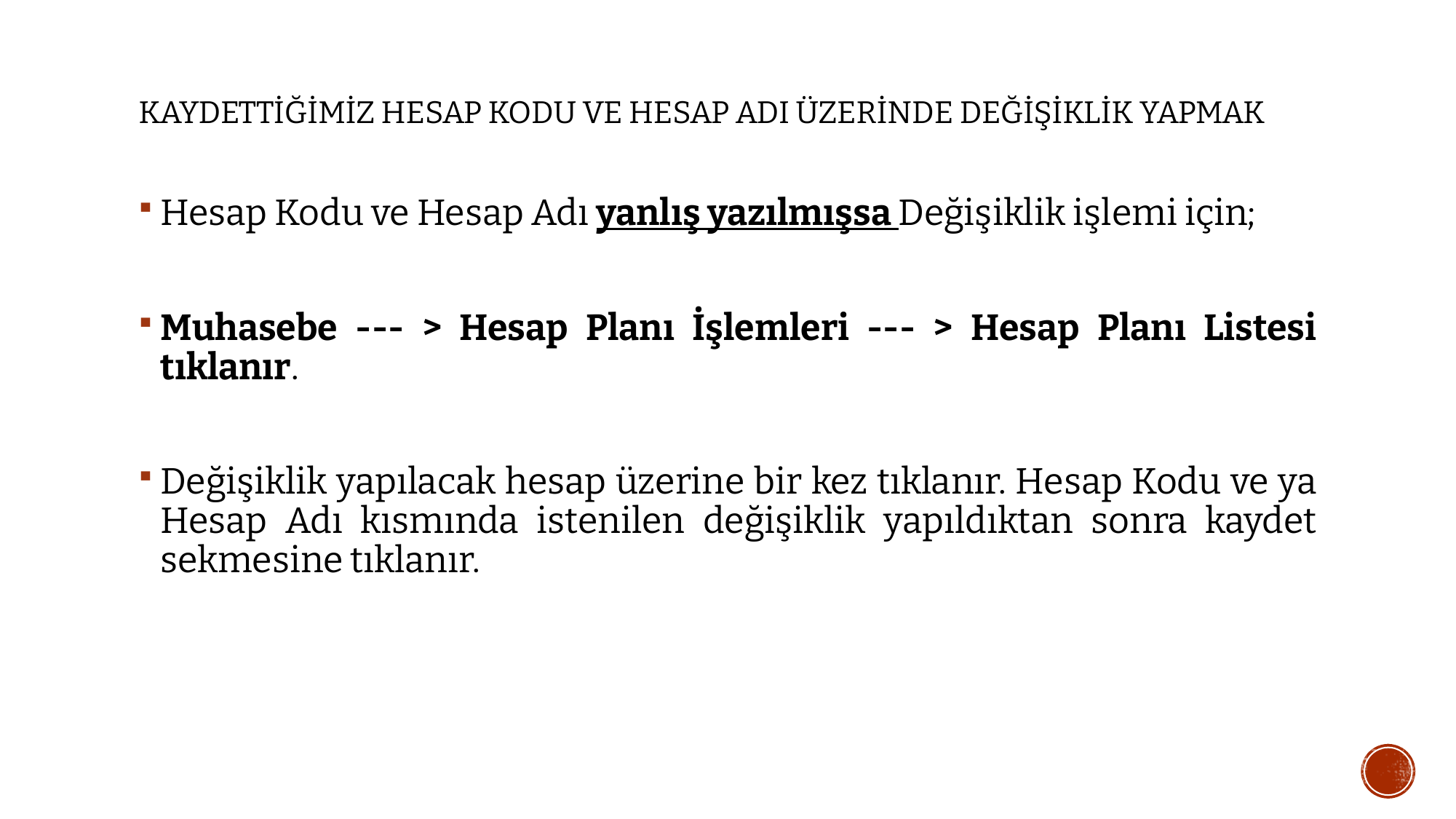

# Kaydettiğimiz Hesap Kodu ve Hesap Adı Üzerinde Değişiklik Yapmak
Hesap Kodu ve Hesap Adı yanlış yazılmışsa Değişiklik işlemi için;

Muhasebe --- > Hesap Planı İşlemleri --- > Hesap Planı Listesi tıklanır.

Değişiklik yapılacak hesap üzerine bir kez tıklanır. Hesap Kodu ve ya Hesap Adı kısmında istenilen değişiklik yapıldıktan sonra kaydet sekmesine tıklanır.